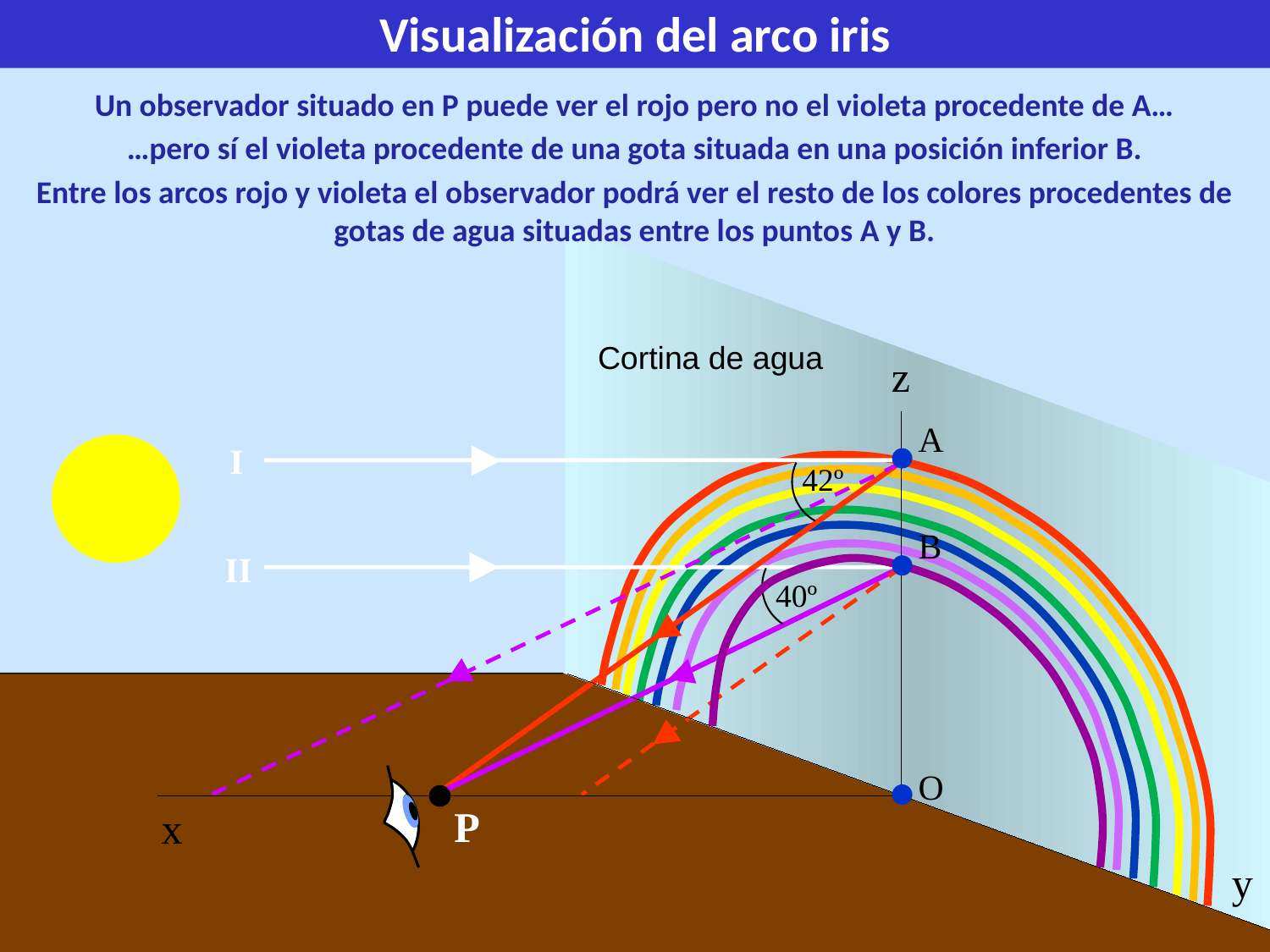

Visualización del arco iris
Un observador situado en P puede ver el rojo pero no el violeta procedente de A…
…pero sí el violeta procedente de una gota situada en una posición inferior B.
Entre los arcos rojo y violeta el observador podrá ver el resto de los colores procedentes de gotas de agua situadas entre los puntos A y B.

Cortina de agua
z
A

I

42º

B

II

40º

O

P

x
y